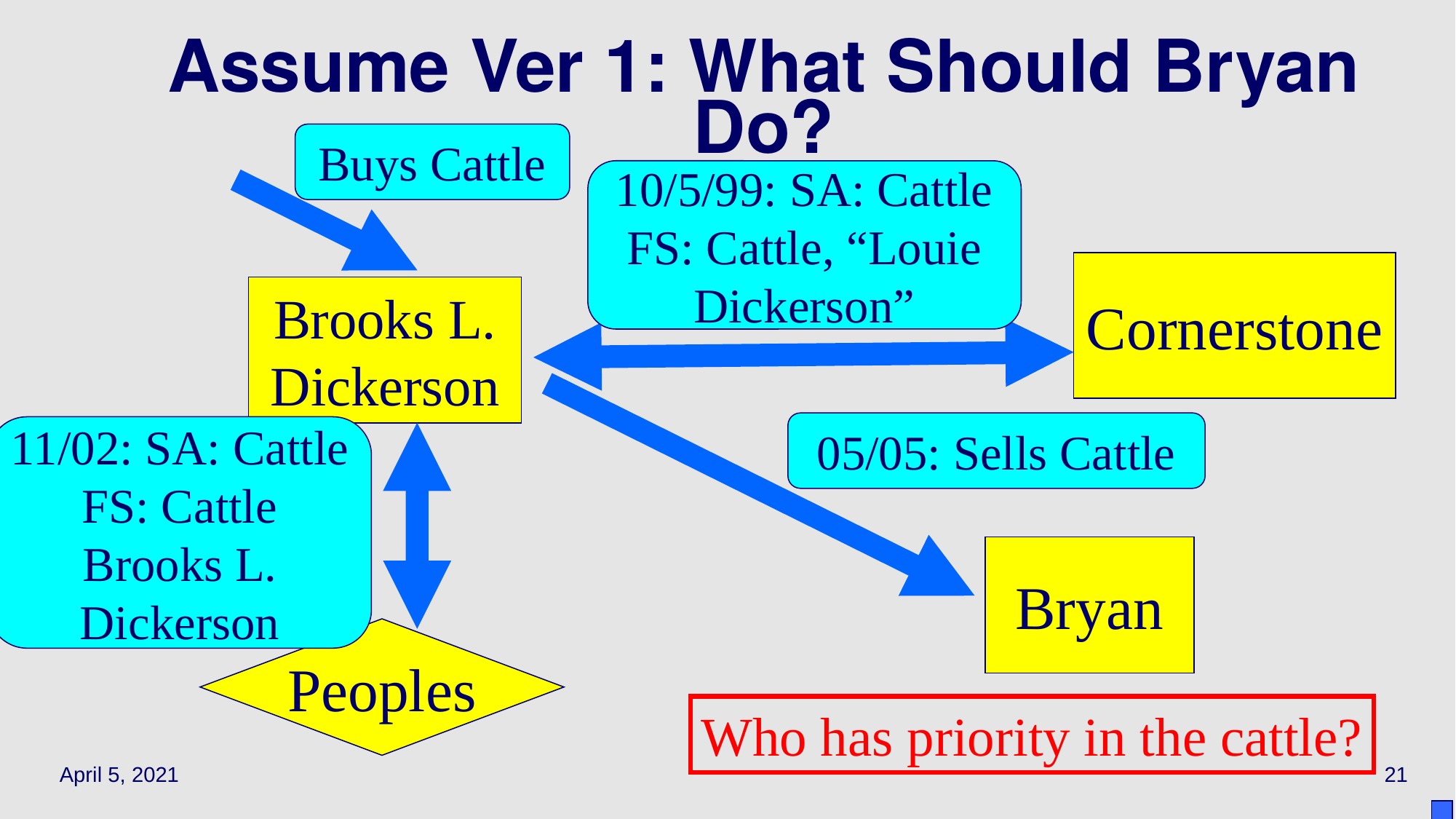

# Assume Ver 1: What Should Bryan Do?
Buys Cattle
10/5/99: SA: Cattle
FS: Cattle, “Louie Dickerson”

Cornerstone
Brooks L. Dickerson

05/05: Sells Cattle
11/02: SA: Cattle
FS: Cattle
Brooks L. Dickerson

Bryan
Peoples
Who has priority in the cattle?
April 5, 2021
21